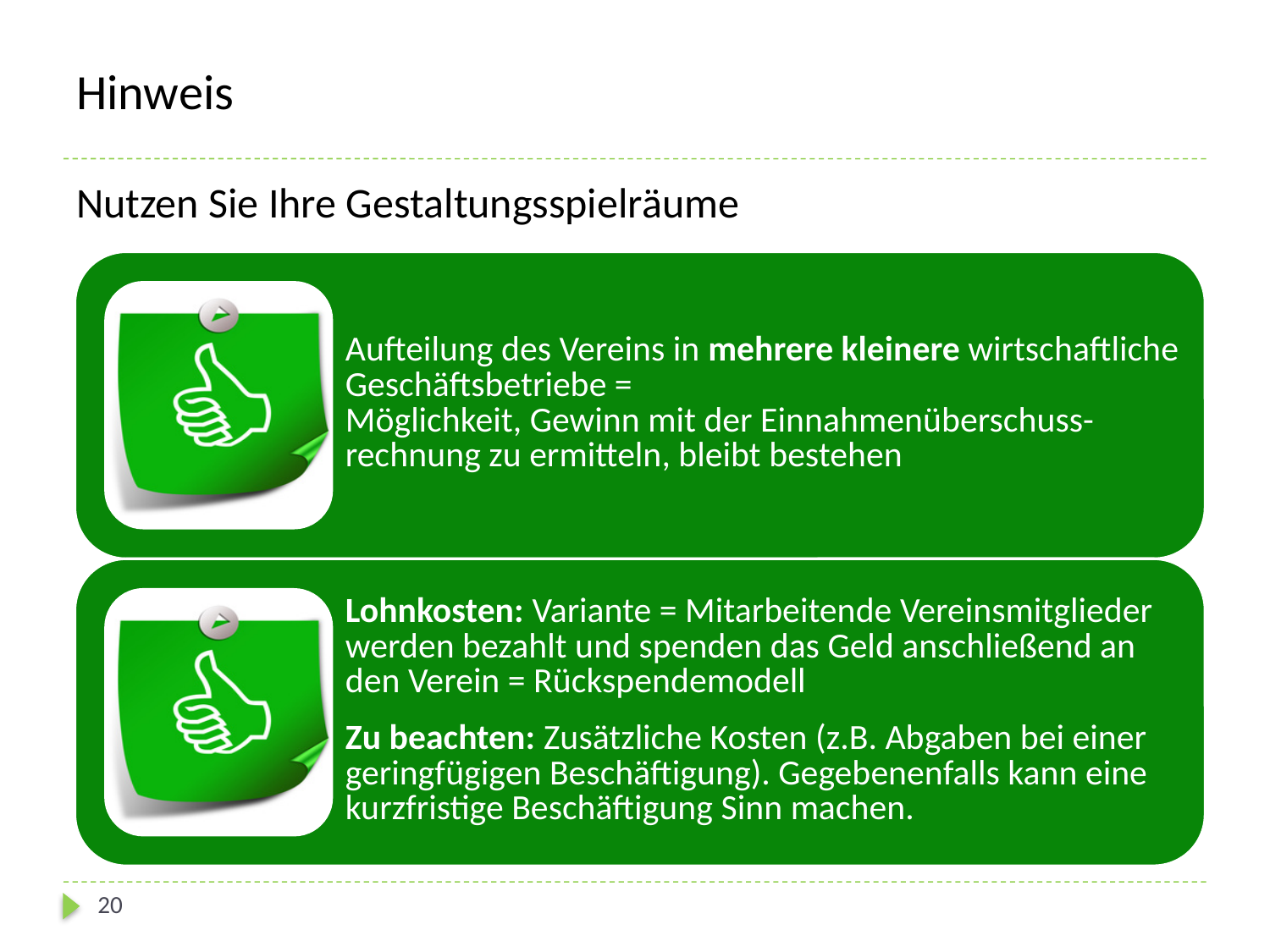

# Hinweis
Nutzen Sie Ihre Gestaltungsspielräume
Aufteilung des Vereins in mehrere kleinere wirtschaftliche Geschäftsbetriebe =
Möglichkeit, Gewinn mit der Einnahmenüberschuss-rechnung zu ermitteln, bleibt bestehen
Lohnkosten: Variante = Mitarbeitende Vereinsmitglieder werden bezahlt und spenden das Geld anschließend an den Verein = Rückspendemodell
Zu beachten: Zusätzliche Kosten (z.B. Abgaben bei einer geringfügigen Beschäftigung). Gegebenenfalls kann eine kurzfristige Beschäftigung Sinn machen.
20